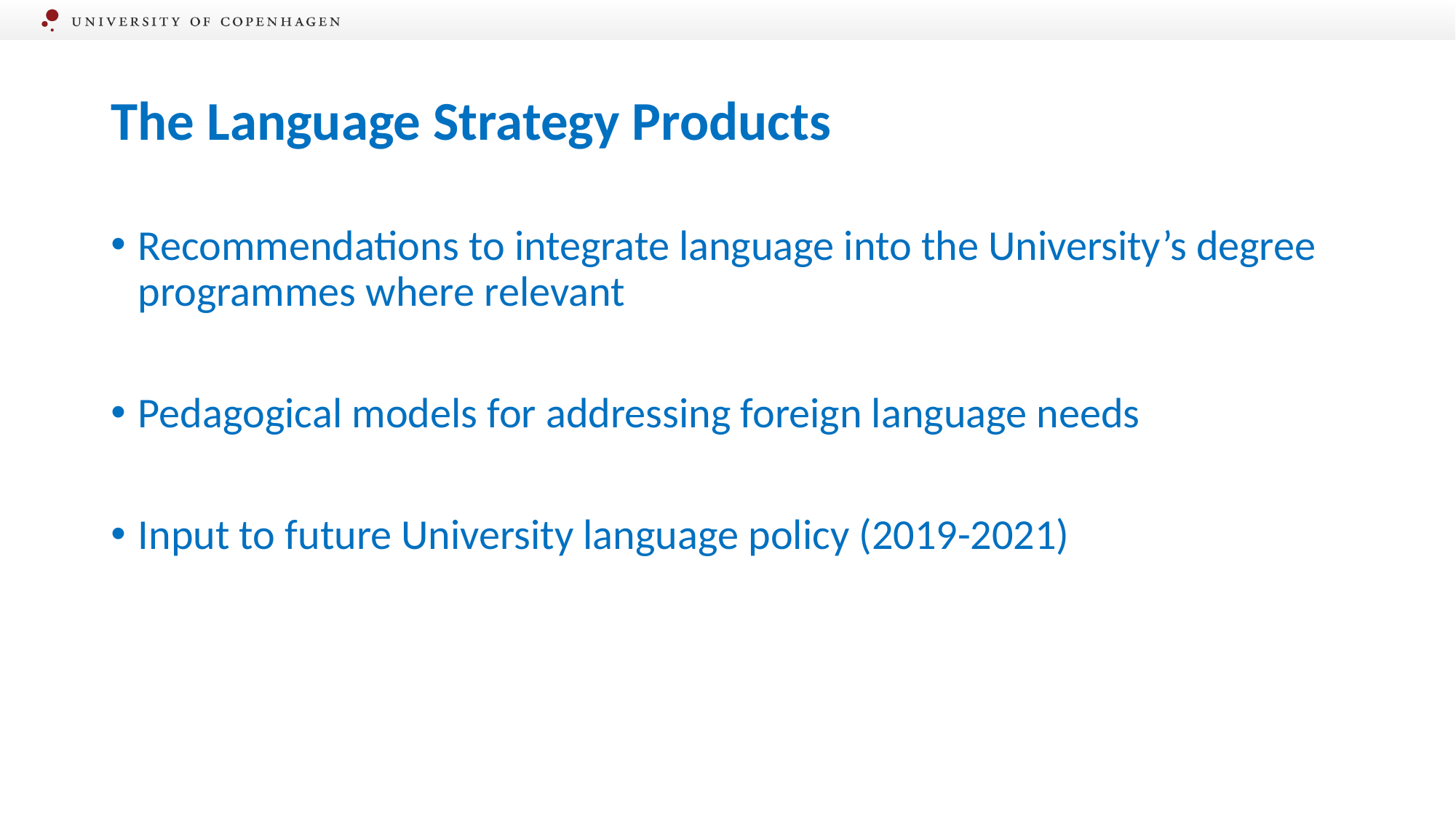

# The Language Strategy Products
Recommendations to integrate language into the University’s degree programmes where relevant

Pedagogical models for addressing foreign language needs

Input to future University language policy (2019-2021)